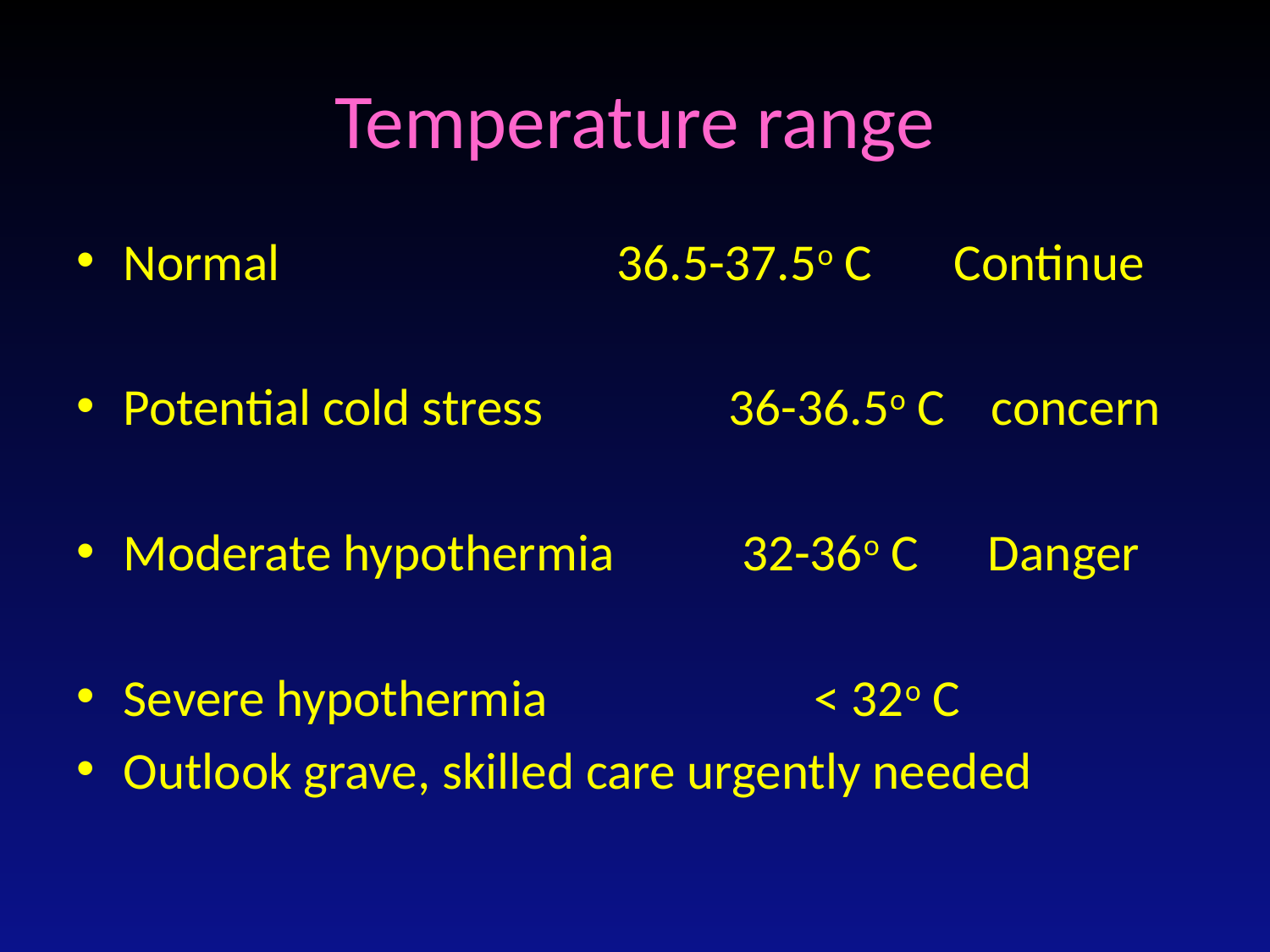

# Temperature range
Normal                             36.5-37.5o C       Continue

Potential cold stress                36-36.5o C    concern

Moderate hypothermia           32-36o C      Danger

Severe hypothermia                       < 32o C
Outlook grave, skilled care urgently needed